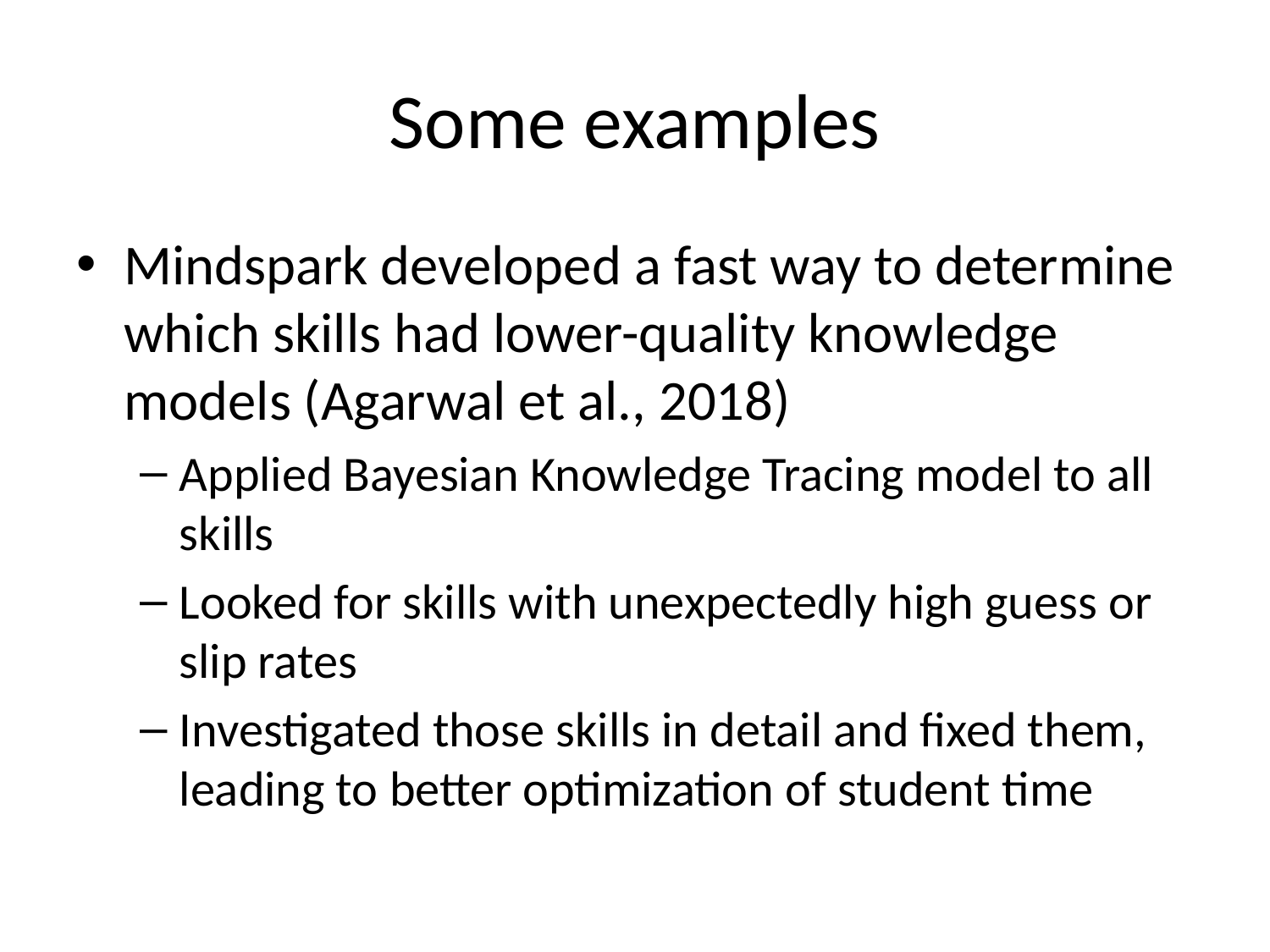

# Some examples
Mindspark developed a fast way to determine which skills had lower-quality knowledge models (Agarwal et al., 2018)
Applied Bayesian Knowledge Tracing model to all skills
Looked for skills with unexpectedly high guess or slip rates
Investigated those skills in detail and fixed them, leading to better optimization of student time